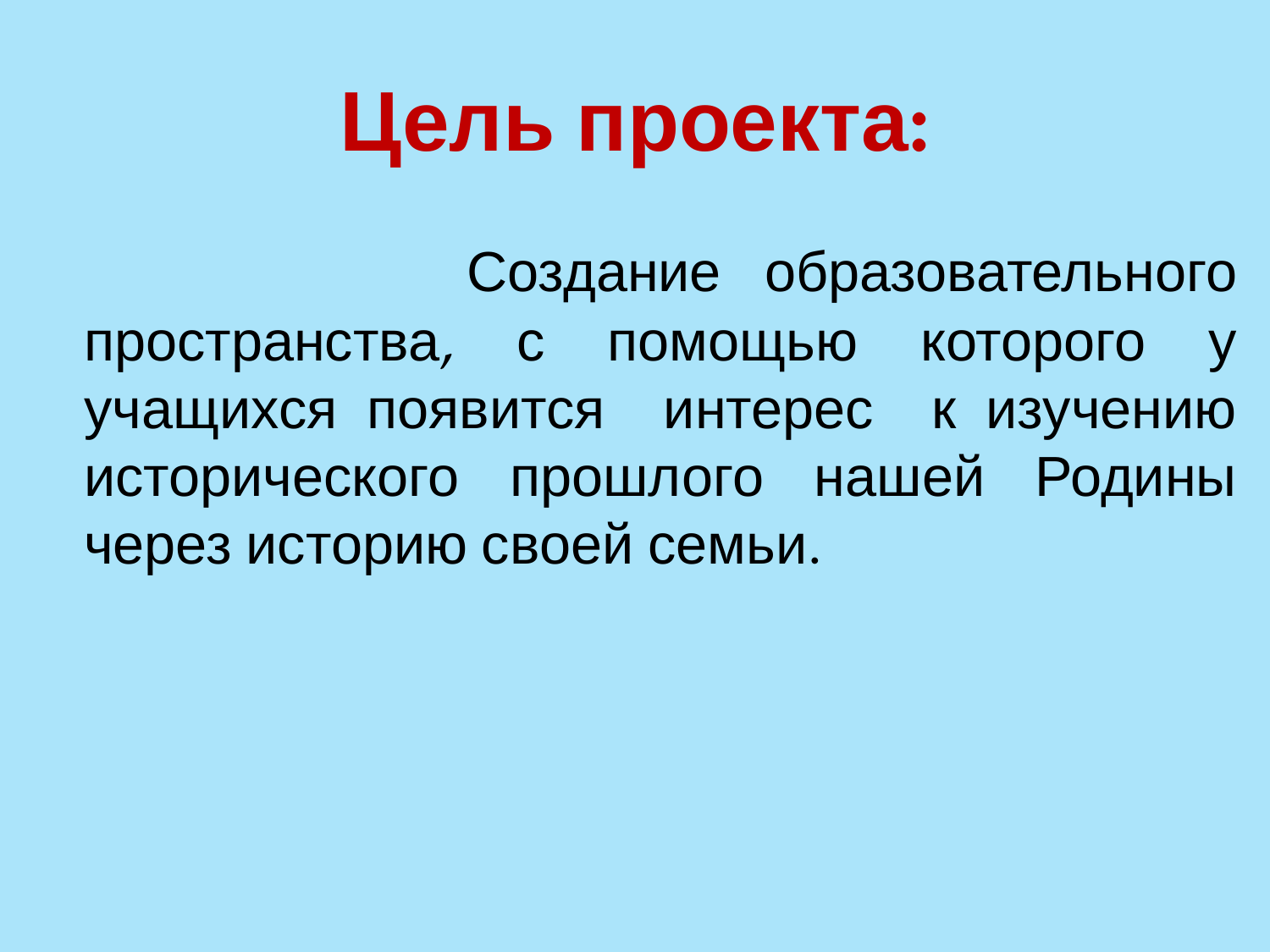

# Цель проекта:
          Создание образовательного пространства, с помощью которого у учащихся появится  интерес  к изучению исторического прошлого нашей Родины через историю своей семьи.